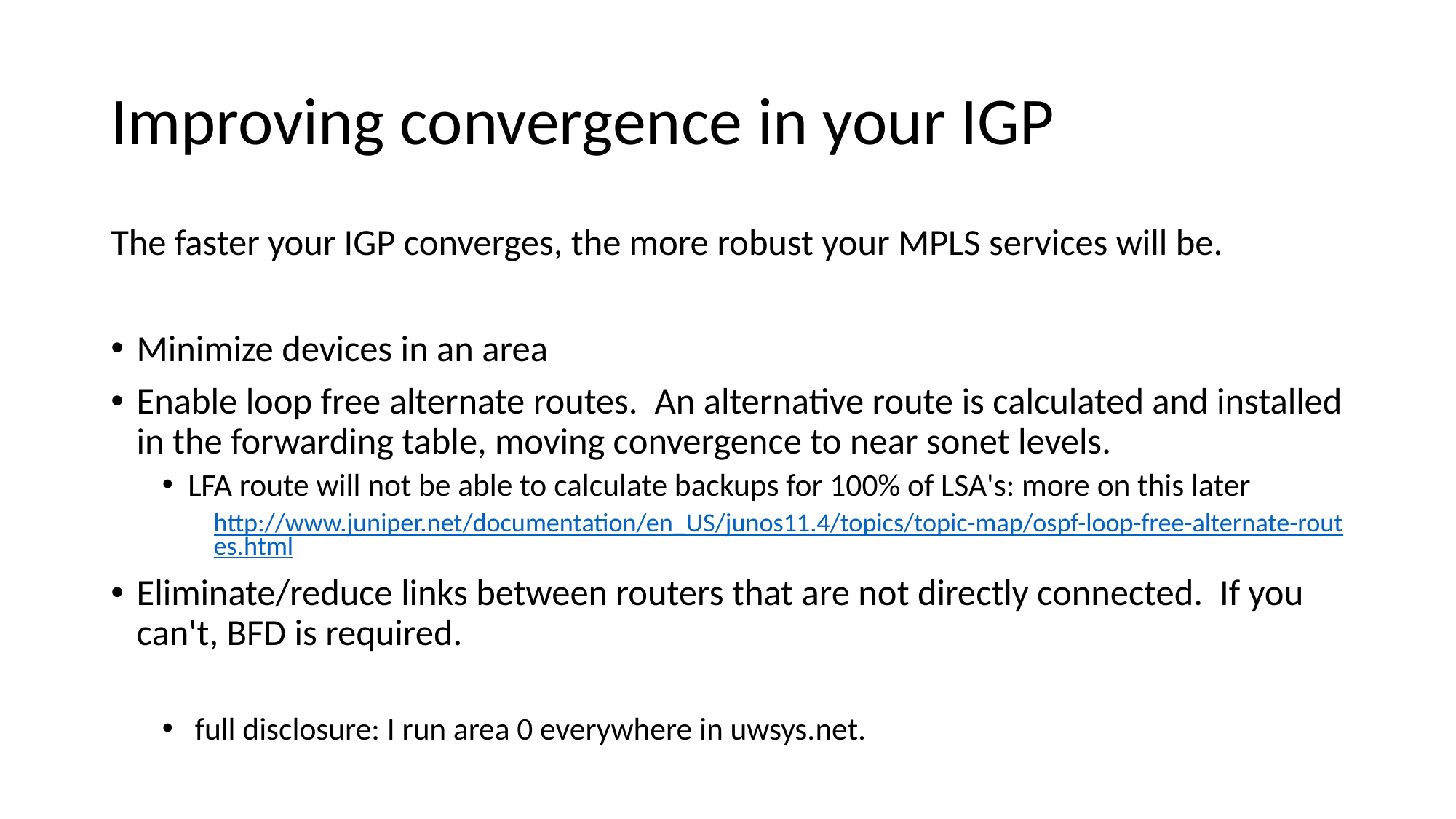

# Improving convergence in your IGP
The faster your IGP converges, the more robust your MPLS services will be.

Minimize devices in an area
Enable loop free alternate routes.  An alternative route is calculated and installed in the forwarding table, moving convergence to near sonet levels.
LFA route will not be able to calculate backups for 100% of LSA's: more on this later
http://www.juniper.net/documentation/en_US/junos11.4/topics/topic-map/ospf-loop-free-alternate-routes.html
Eliminate/reduce links between routers that are not directly connected.  If you can't, BFD is required.

 full disclosure: I run area 0 everywhere in uwsys.net.